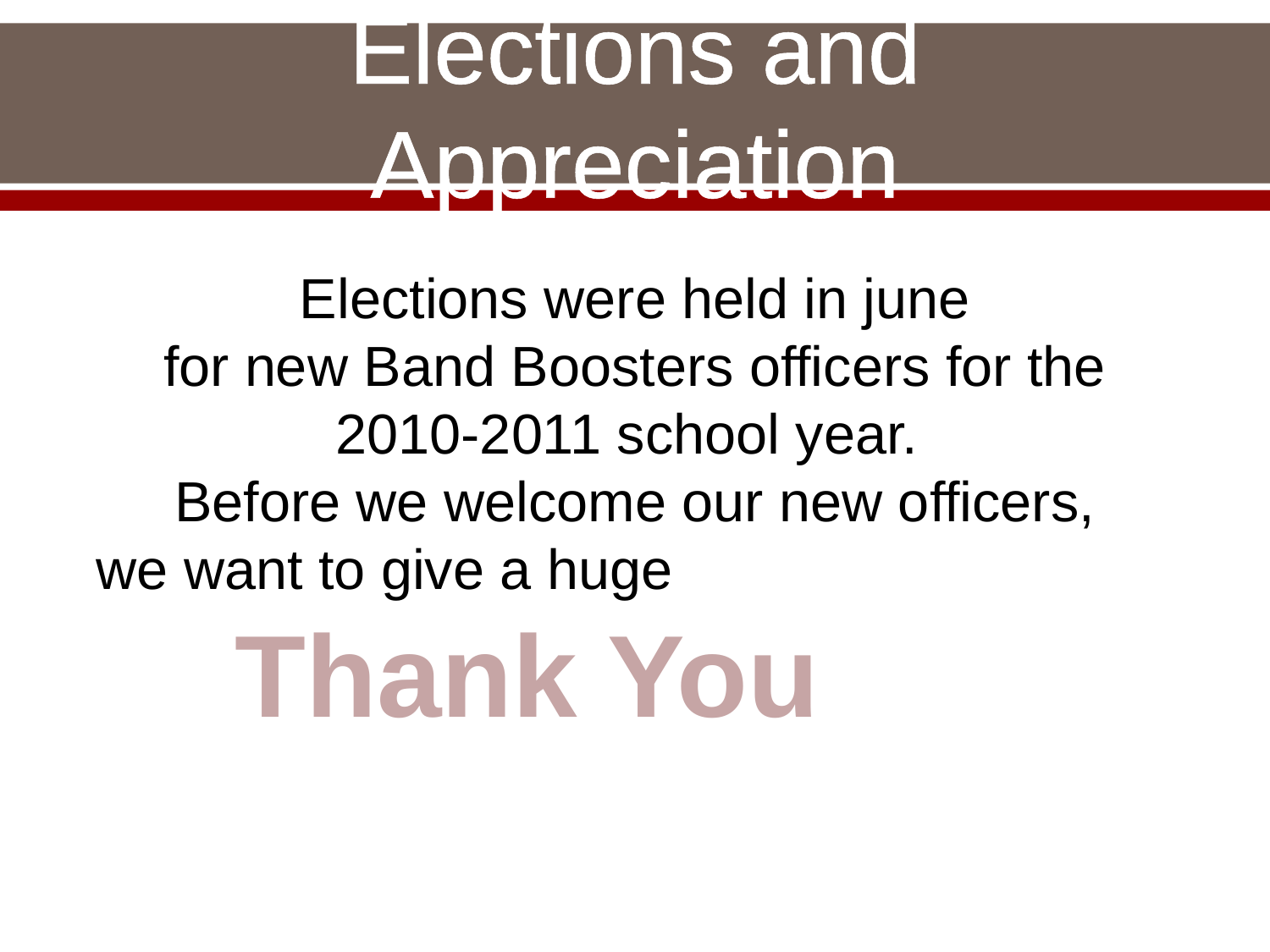

# Elections and Appreciation
Elections were held in june
for new Band Boosters officers for the
2010-2011 school year.
Before we welcome our new officers,
we want to give a huge                                          Thank You                                                      to our 2009-2010 officers for a spectaculer year and for all their hard work!